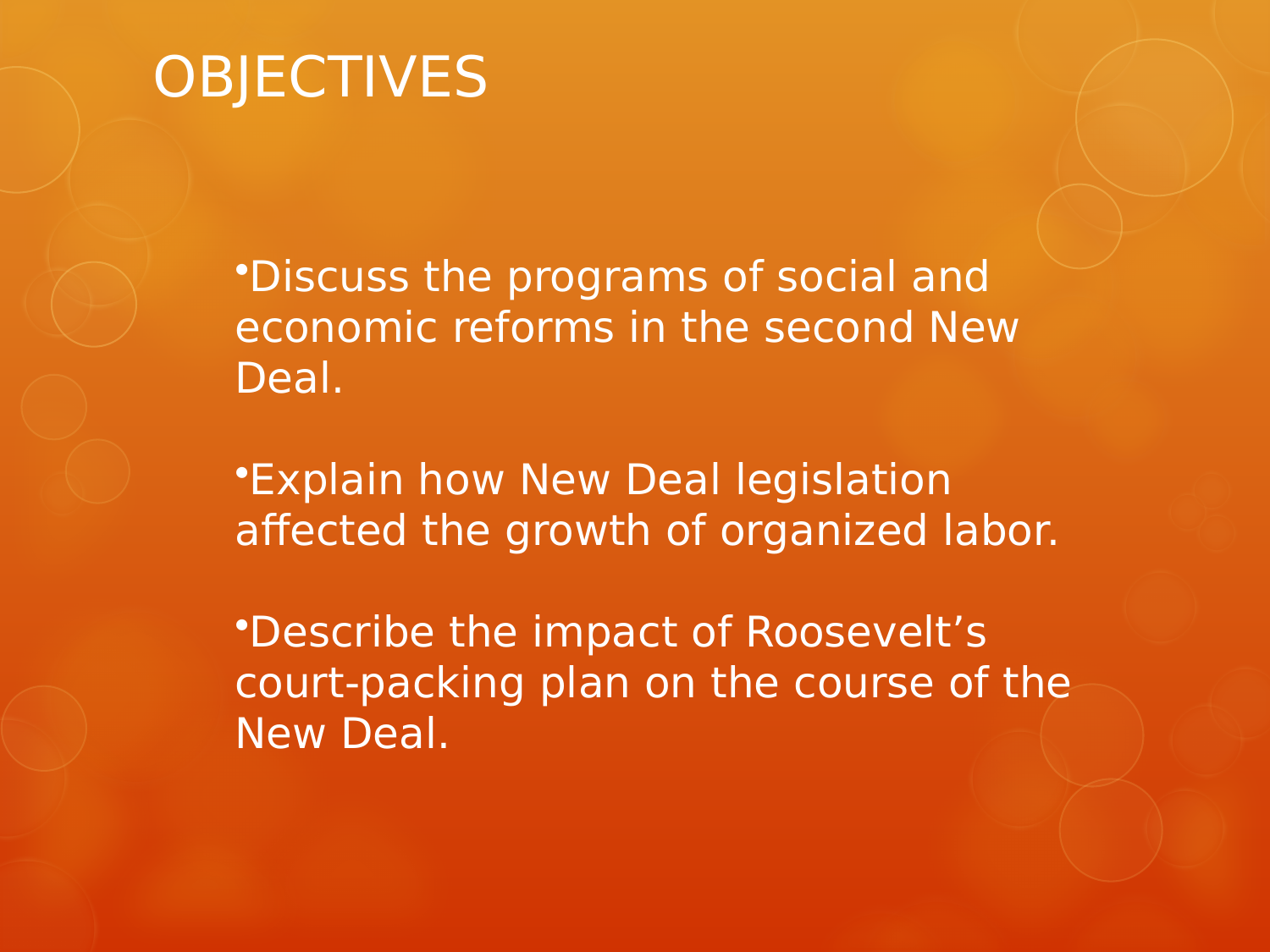

# OBJECTIVES
Discuss the programs of social and economic reforms in the second New Deal.

Explain how New Deal legislation affected the growth of organized labor.

Describe the impact of Roosevelt’s court-packing plan on the course of the New Deal.